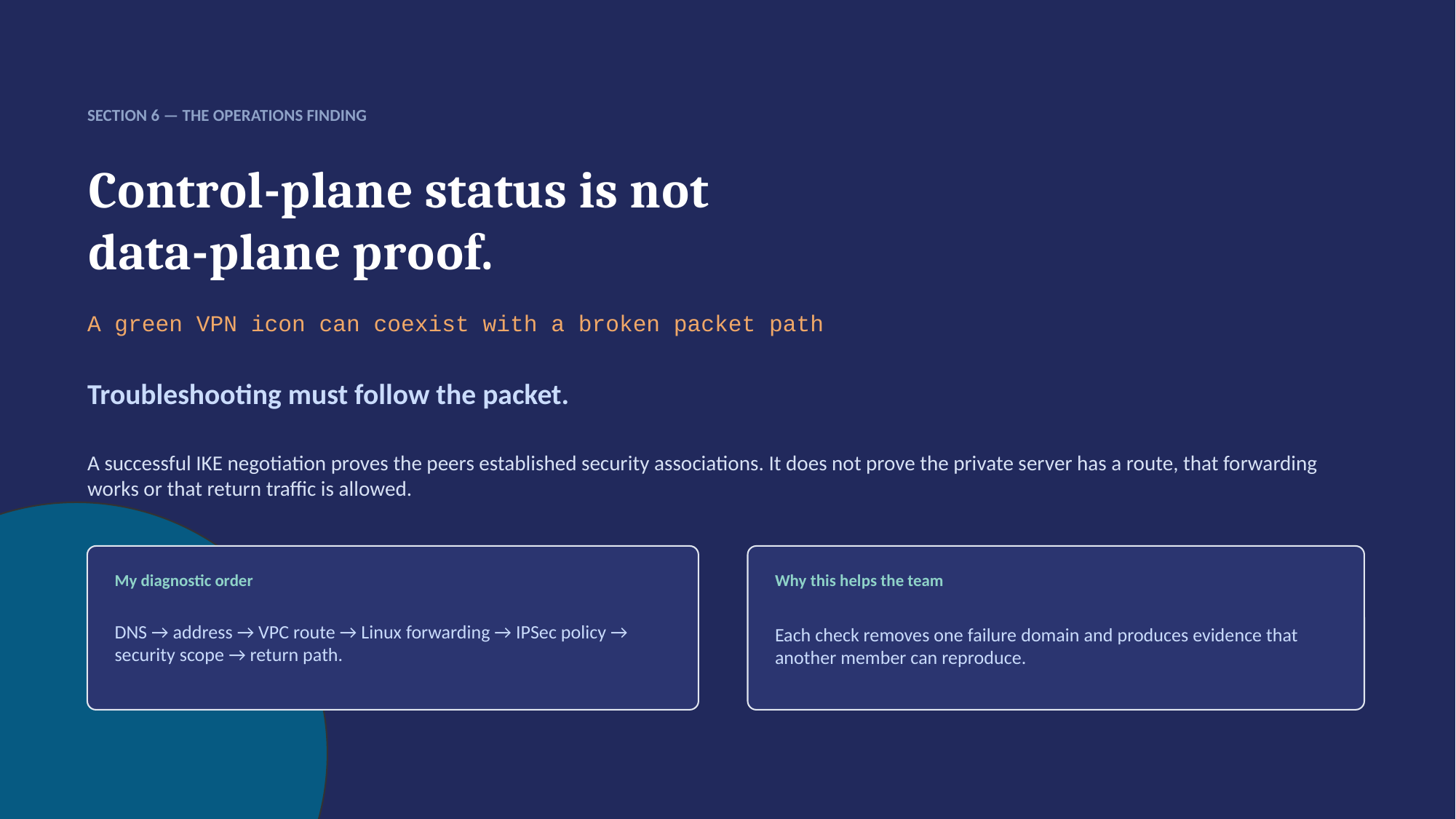

SECTION 6 — THE OPERATIONS FINDING
Control-plane status is not
data-plane proof.
A green VPN icon can coexist with a broken packet path
Troubleshooting must follow the packet.
A successful IKE negotiation proves the peers established security associations. It does not prove the private server has a route, that forwarding works or that return traffic is allowed.

My diagnostic order
Why this helps the team
DNS → address → VPC route → Linux forwarding → IPSec policy → security scope → return path.
Each check removes one failure domain and produces evidence that another member can reproduce.